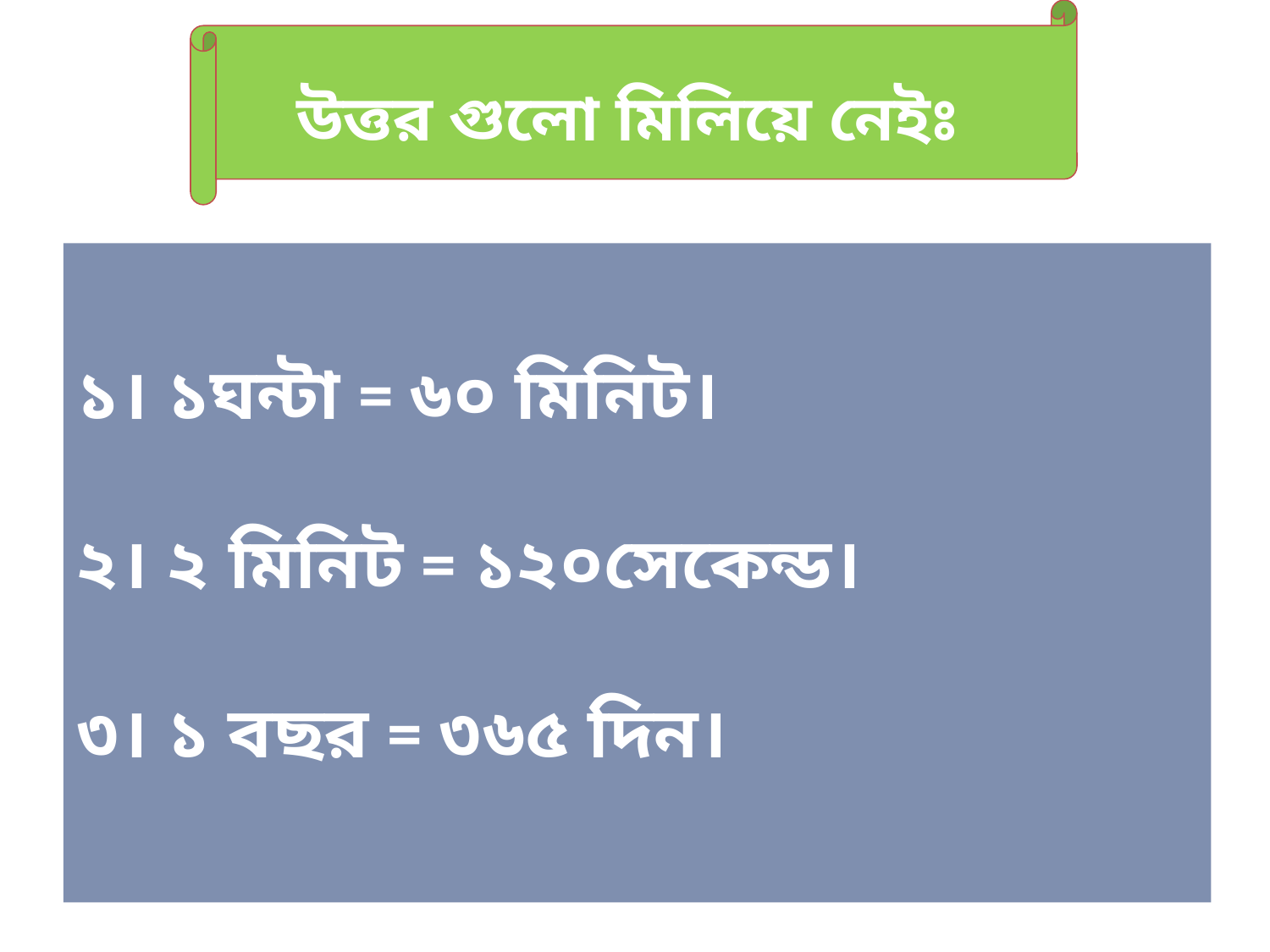

উত্তর গুলো মিলিয়ে নেইঃ
১। ১ঘন্টা = ৬০ মিনিট।

২। ২ মিনিট = ১২০সেকেন্ড।

৩। ১ বছর = ৩৬৫ দিন।